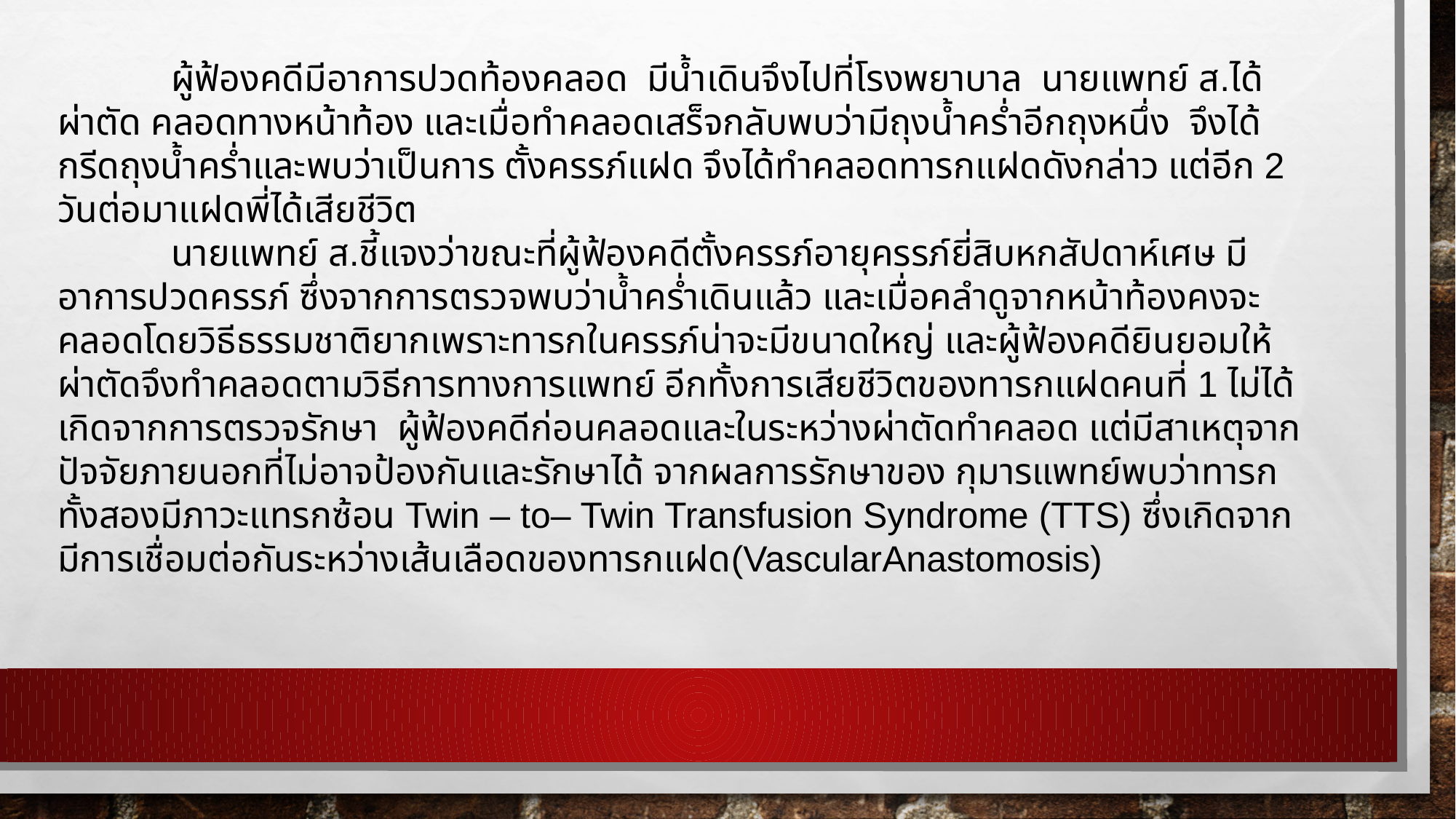

ผู้ฟ้องคดีมีอาการปวดท้องคลอด  มีน้ำเดินจึงไปที่โรงพยาบาล  นายแพทย์ ส.ได้ผ่าตัด คลอดทางหน้าท้อง และเมื่อทำคลอดเสร็จกลับพบว่ามีถุงน้ำคร่ำอีกถุงหนึ่ง  จึงได้กรีดถุงน้ำคร่ำและพบว่าเป็นการ ตั้งครรภ์แฝด จึงได้ทำคลอดทารกแฝดดังกล่าว แต่อีก 2 วันต่อมาแฝดพี่ได้เสียชีวิต
            นายแพทย์ ส.ชี้แจงว่าขณะที่ผู้ฟ้องคดีตั้งครรภ์อายุครรภ์ยี่สิบหกสัปดาห์เศษ มีอาการปวดครรภ์ ซึ่งจากการตรวจพบว่าน้ำคร่ำเดินแล้ว และเมื่อคลำดูจากหน้าท้องคงจะคลอดโดยวิธีธรรมชาติยากเพราะทารกในครรภ์น่าจะมีขนาดใหญ่ และผู้ฟ้องคดียินยอมให้ผ่าตัดจึงทำคลอดตามวิธีการทางการแพทย์ อีกทั้งการเสียชีวิตของทารกแฝดคนที่ 1 ไม่ได้เกิดจากการตรวจรักษา  ผู้ฟ้องคดีก่อนคลอดและในระหว่างผ่าตัดทำคลอด แต่มีสาเหตุจากปัจจัยภายนอกที่ไม่อาจป้องกันและรักษาได้ จากผลการรักษาของ กุมารแพทย์พบว่าทารกทั้งสองมีภาวะแทรกซ้อน Twin – to– Twin Transfusion Syndrome (TTS) ซึ่งเกิดจากมีการเชื่อมต่อกันระหว่างเส้นเลือดของทารกแฝด(VascularAnastomosis)